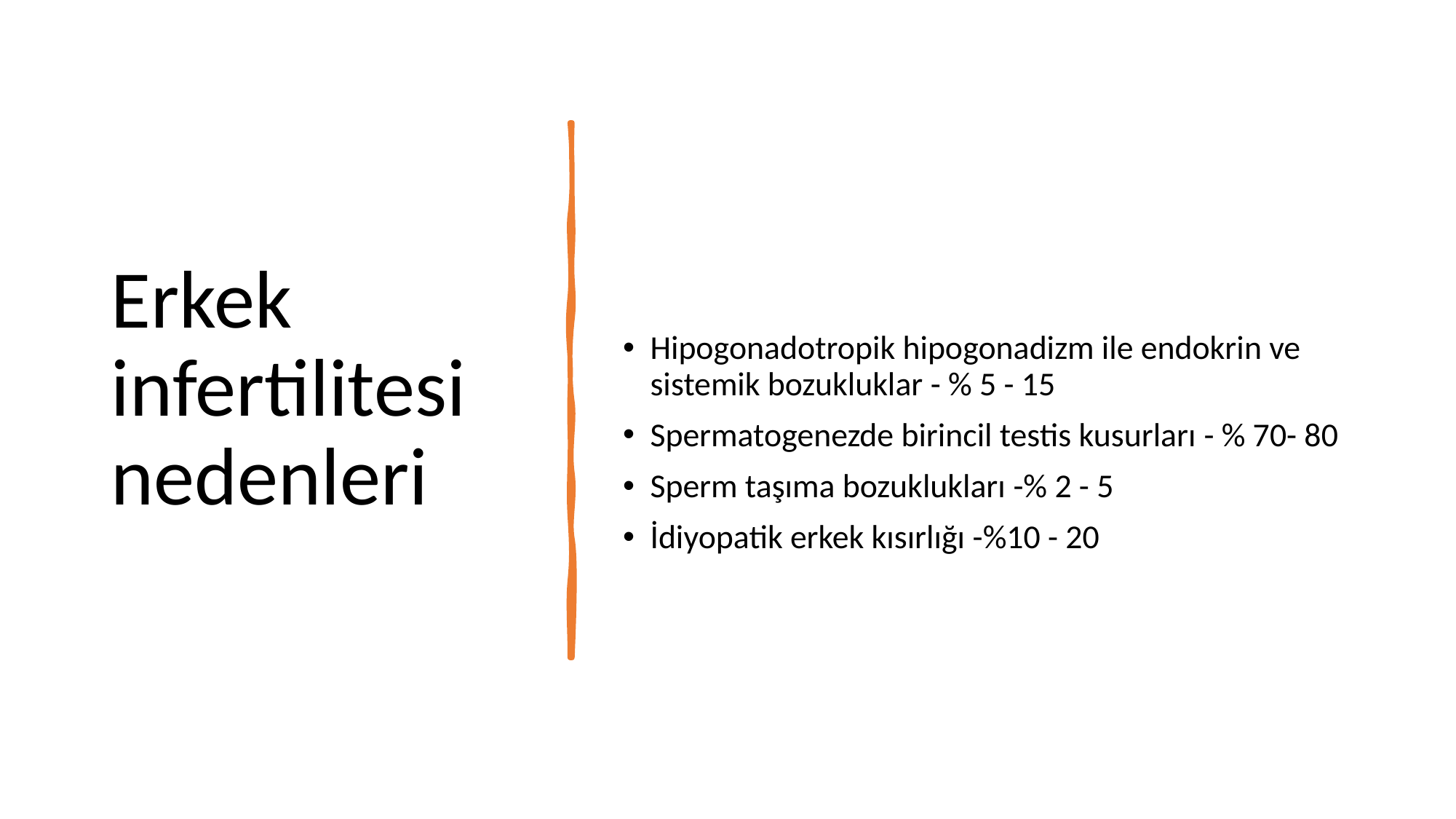

# Erkek infertilitesi nedenleri

Hipogonadotropik hipogonadizm ile endokrin ve sistemik bozukluklar - % 5 - 15
Spermatogenezde birincil testis kusurları - % 70- 80
Sperm taşıma bozuklukları -% 2 - 5
İdiyopatik erkek kısırlığı -%10 - 20